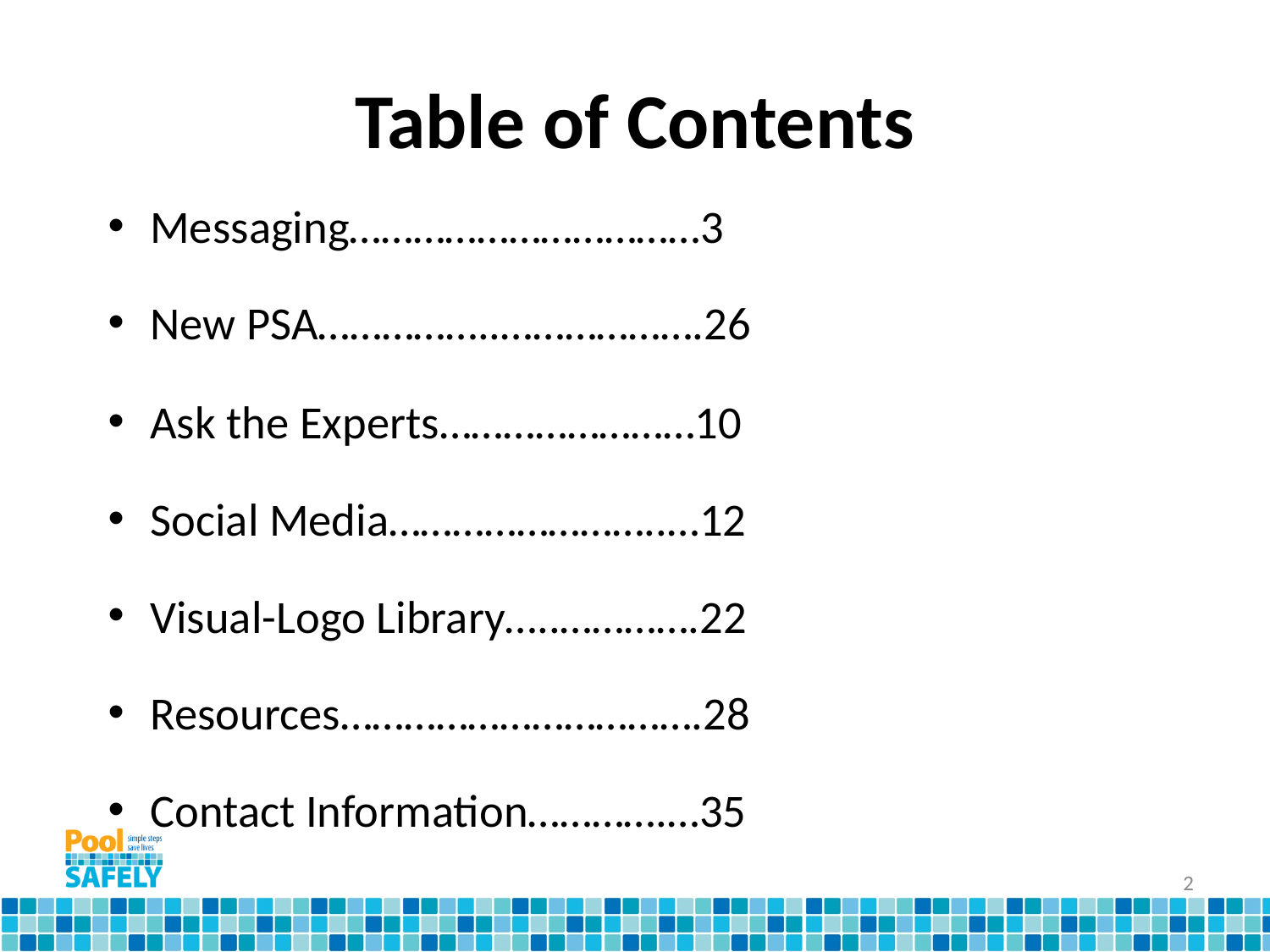

# Table of Contents
Messaging……………………………3

New PSA……………..……………….26

Ask the Experts……………………10

Social Media……………………..…12

Visual-Logo Library…..………….22

Resources…………………………….28

Contact Information………….…35